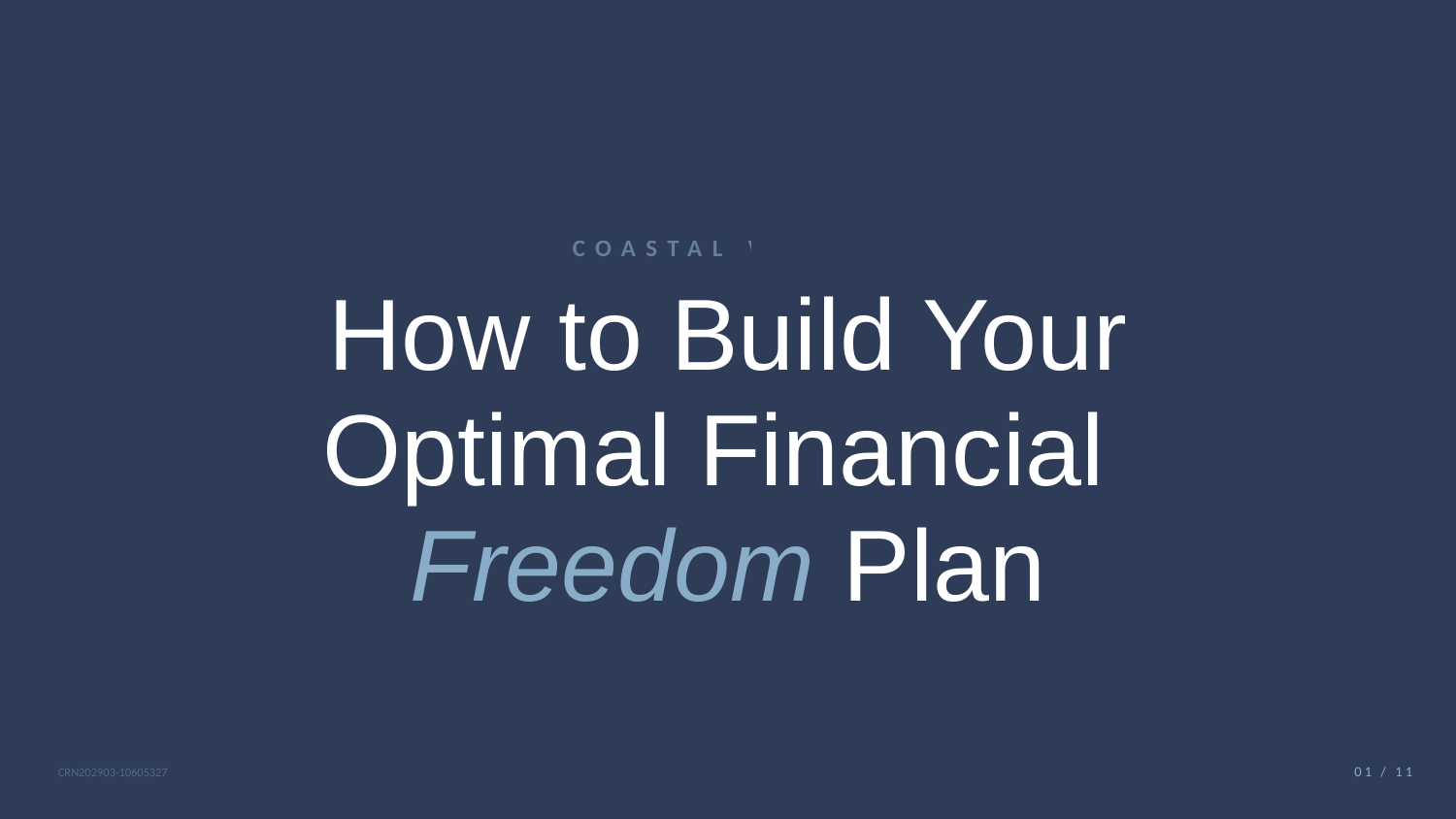

COASTAL WEALTH
How to Build Your
Optimal Financial
Freedom Plan
01 / 11
CRN202903-10605327